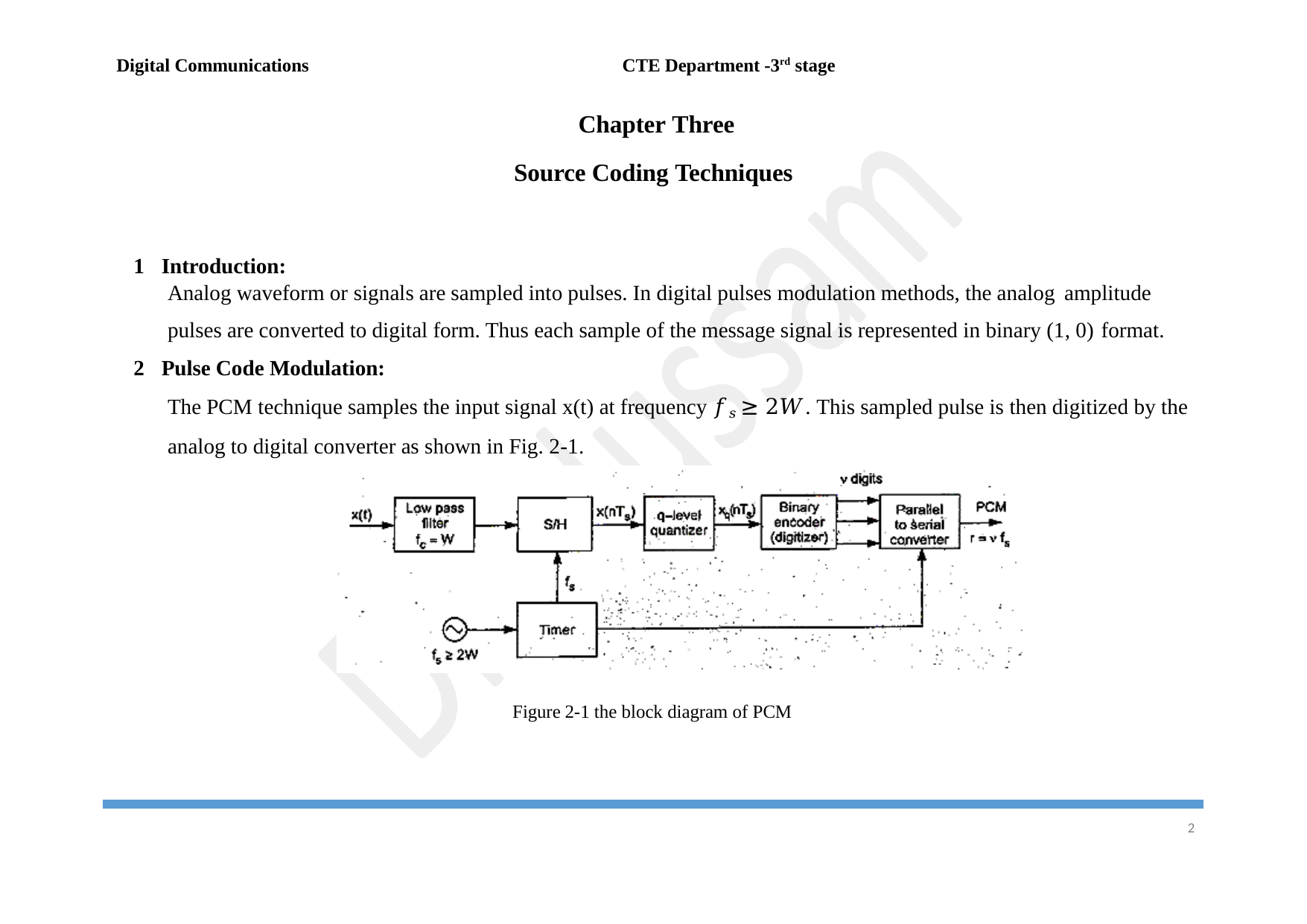

Digital Communications
CTE Department -3rd stage
Chapter Three
Source Coding Techniques

Introduction:
Analog waveform or signals are sampled into pulses. In digital pulses modulation methods, the analog amplitude
pulses are converted to digital form. Thus each sample of the message signal is represented in binary (1, 0) format.
Pulse Code Modulation:
The PCM technique samples the input signal x(t) at frequency 𝑓𝑠 ≥ 2𝑊. This sampled pulse is then digitized by the  analog to digital converter as shown in Fig. 2-1.

Figure 2-1 the block diagram of PCM

2